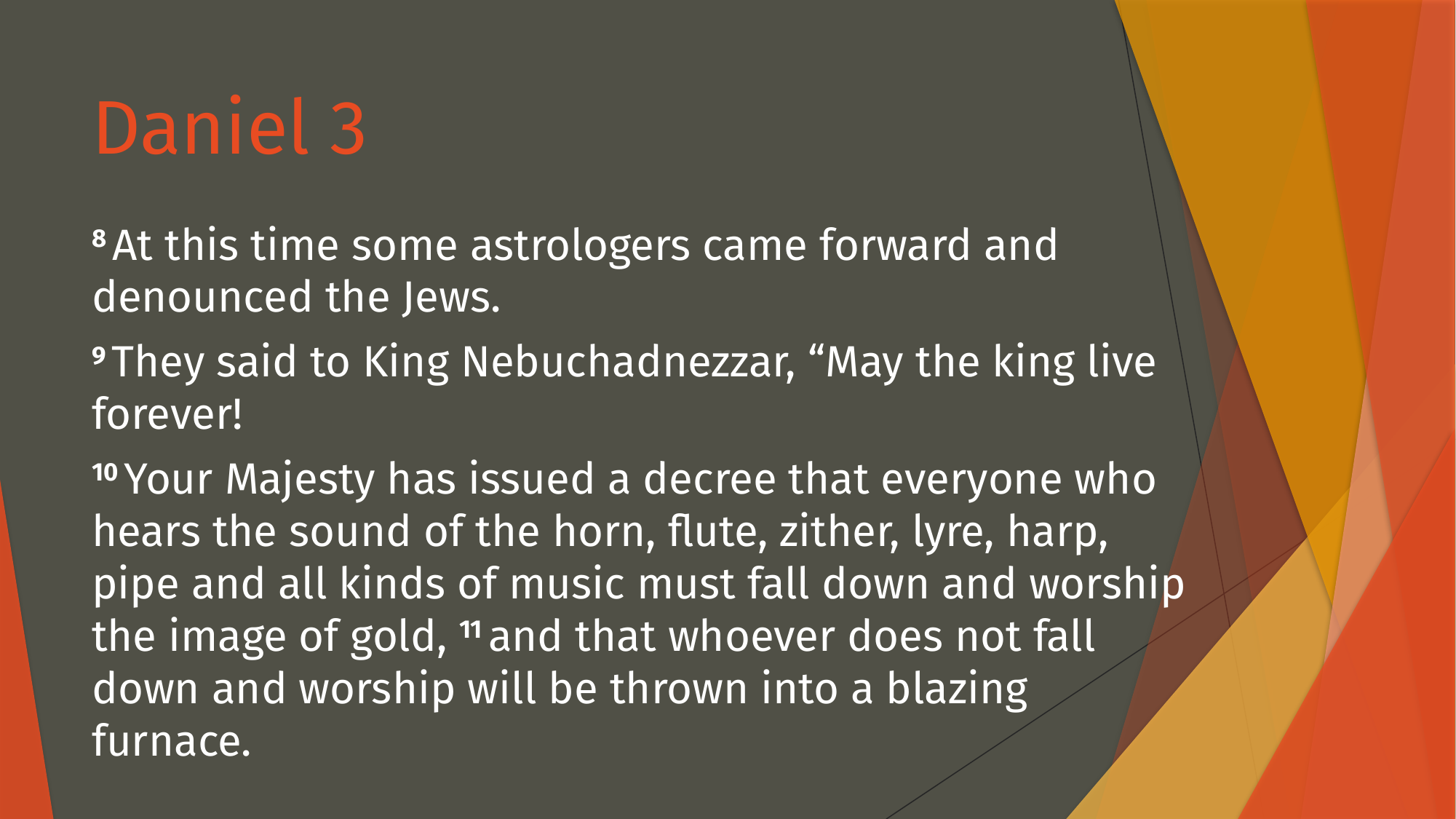

# Daniel 3
8 At this time some astrologers came forward and denounced the Jews.
9 They said to King Nebuchadnezzar, “May the king live forever!
10 Your Majesty has issued a decree that everyone who hears the sound of the horn, flute, zither, lyre, harp, pipe and all kinds of music must fall down and worship the image of gold, 11 and that whoever does not fall down and worship will be thrown into a blazing furnace.